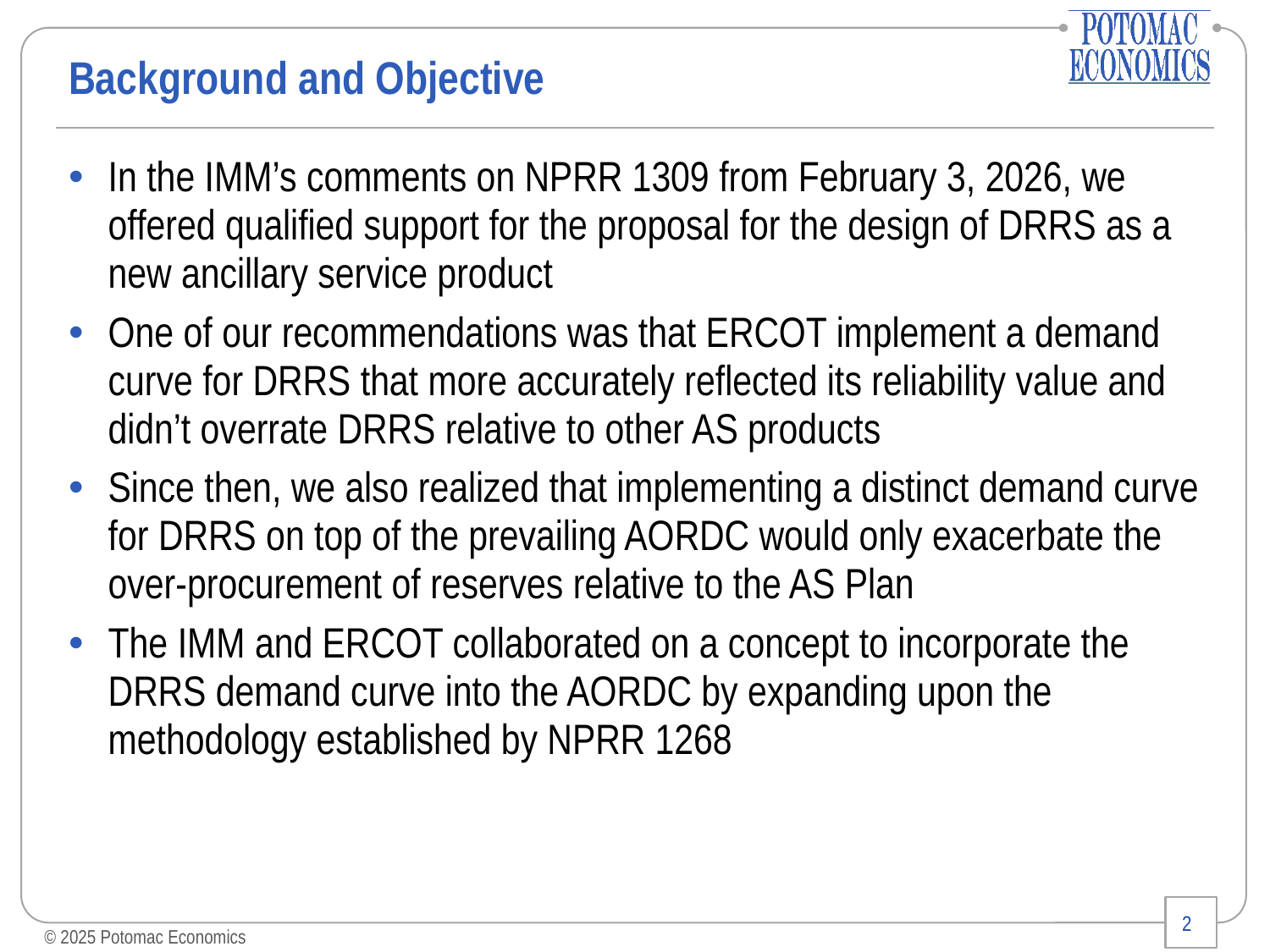

# Background and Objective
In the IMM’s comments on NPRR 1309 from February 3, 2026, we offered qualified support for the proposal for the design of DRRS as a new ancillary service product
One of our recommendations was that ERCOT implement a demand curve for DRRS that more accurately reflected its reliability value and didn’t overrate DRRS relative to other AS products
Since then, we also realized that implementing a distinct demand curve for DRRS on top of the prevailing AORDC would only exacerbate the over-procurement of reserves relative to the AS Plan
The IMM and ERCOT collaborated on a concept to incorporate the DRRS demand curve into the AORDC by expanding upon the methodology established by NPRR 1268